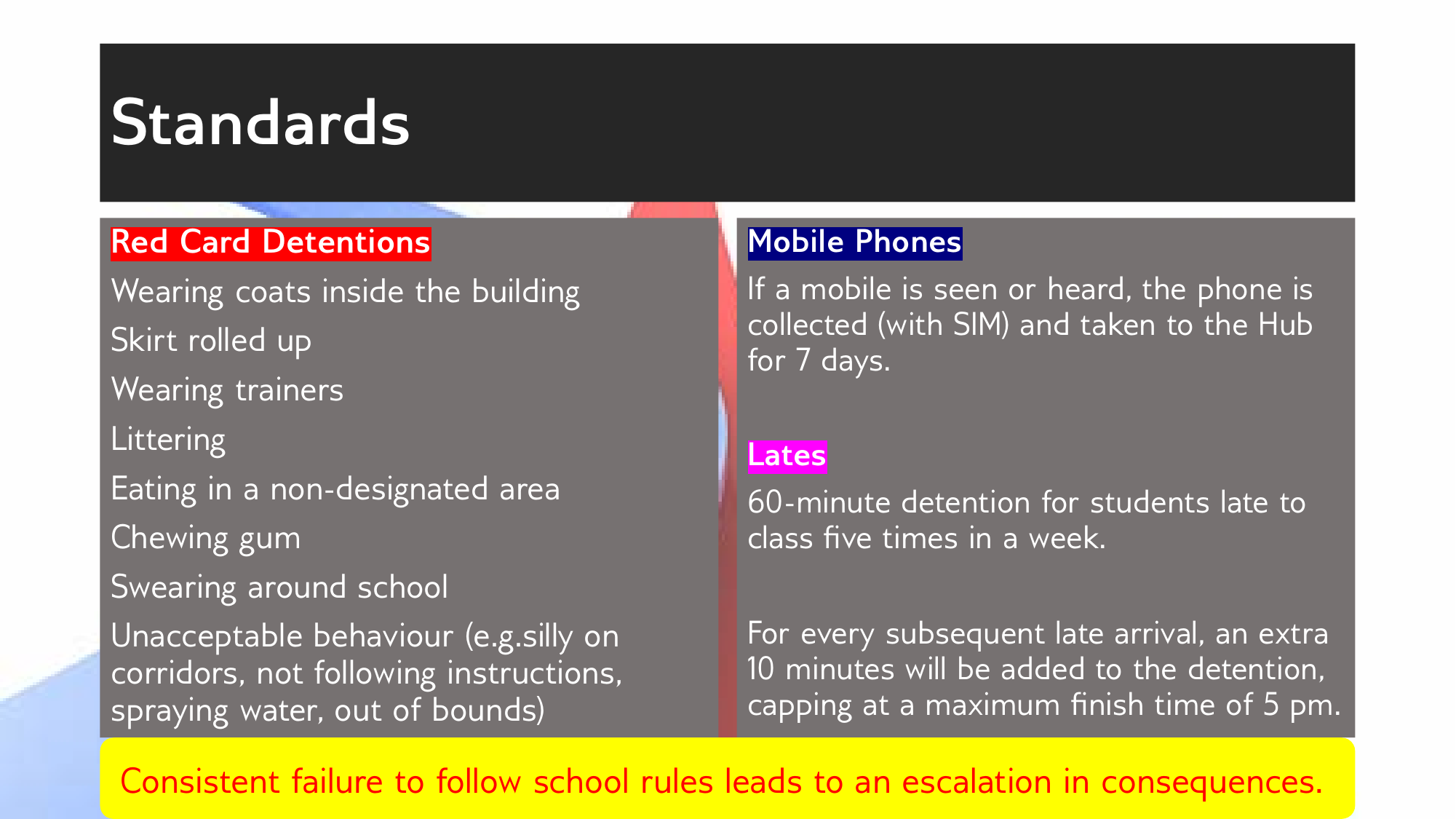

# Standards
Red Card Detentions
Wearing coats inside the building
Skirt rolled up
Wearing trainers
Littering
Eating in a non-designated area
Chewing gum
Swearing around school
Unacceptable behaviour (e.g.silly on corridors, not following instructions, spraying water, out of bounds)

Mobile Phones
If a mobile is seen or heard, the phone is collected (with SIM) and taken to the Hub for 7 days.

Lates
60-minute detention for students late to class five times in a week.

For every subsequent late arrival, an extra 10 minutes will be added to the detention, capping at a maximum finish time of 5 pm.

Consistent failure to follow school rules leads to an escalation in consequences.